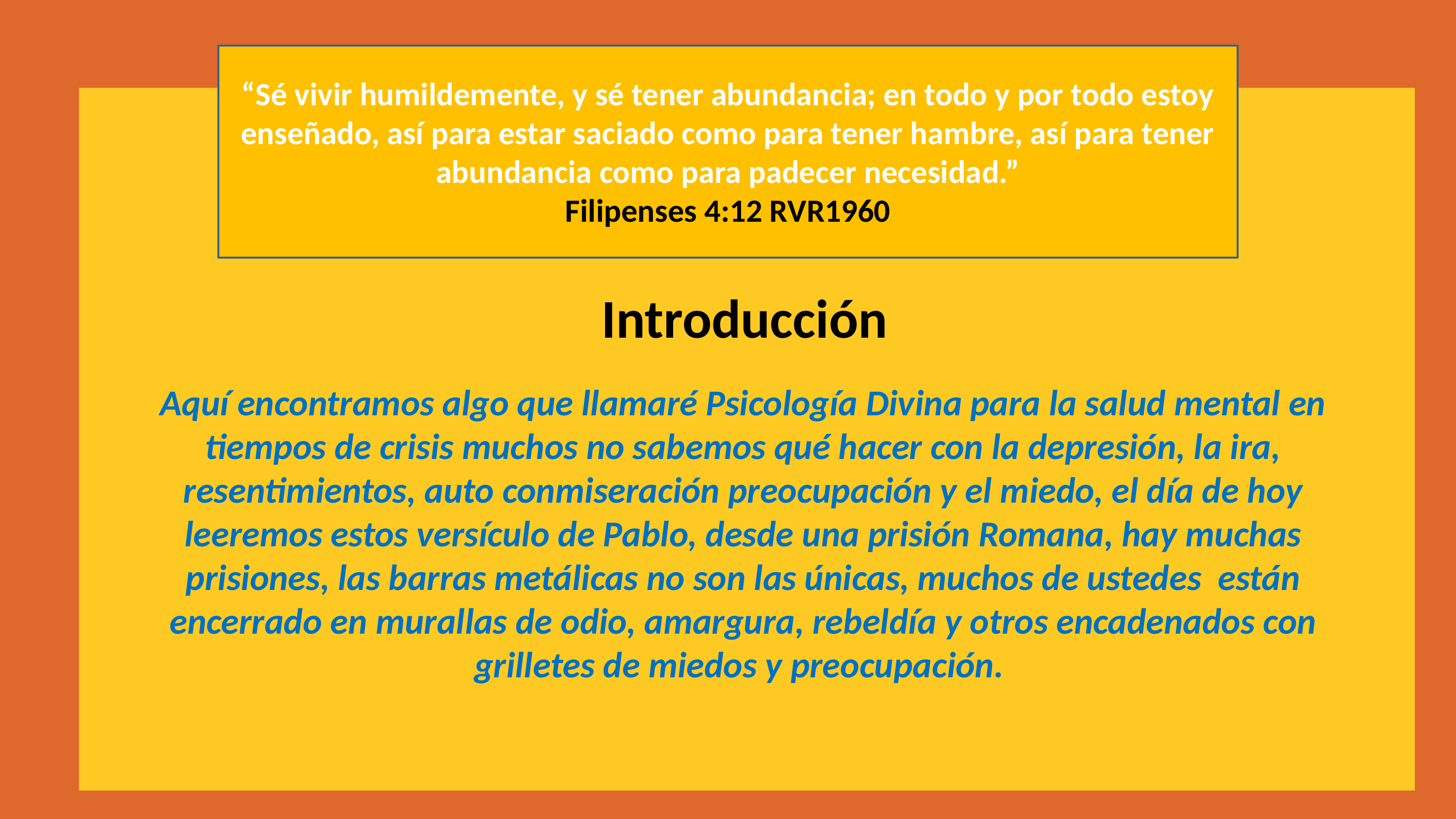

“Sé vivir humildemente, y sé tener abundancia; en todo y por todo estoy enseñado, así para estar saciado como para tener hambre, así para tener abundancia como para padecer necesidad.”
Filipenses 4:12 RVR1960

Introducción
Aquí encontramos algo que llamaré Psicología Divina para la salud mental en tiempos de crisis muchos no sabemos qué hacer con la depresión, la ira, resentimientos, auto conmiseración preocupación y el miedo, el día de hoy leeremos estos versículo de Pablo, desde una prisión Romana, hay muchas prisiones, las barras metálicas no son las únicas, muchos de ustedes  están encerrado en murallas de odio, amargura, rebeldía y otros encadenados con grilletes de miedos y preocupación.